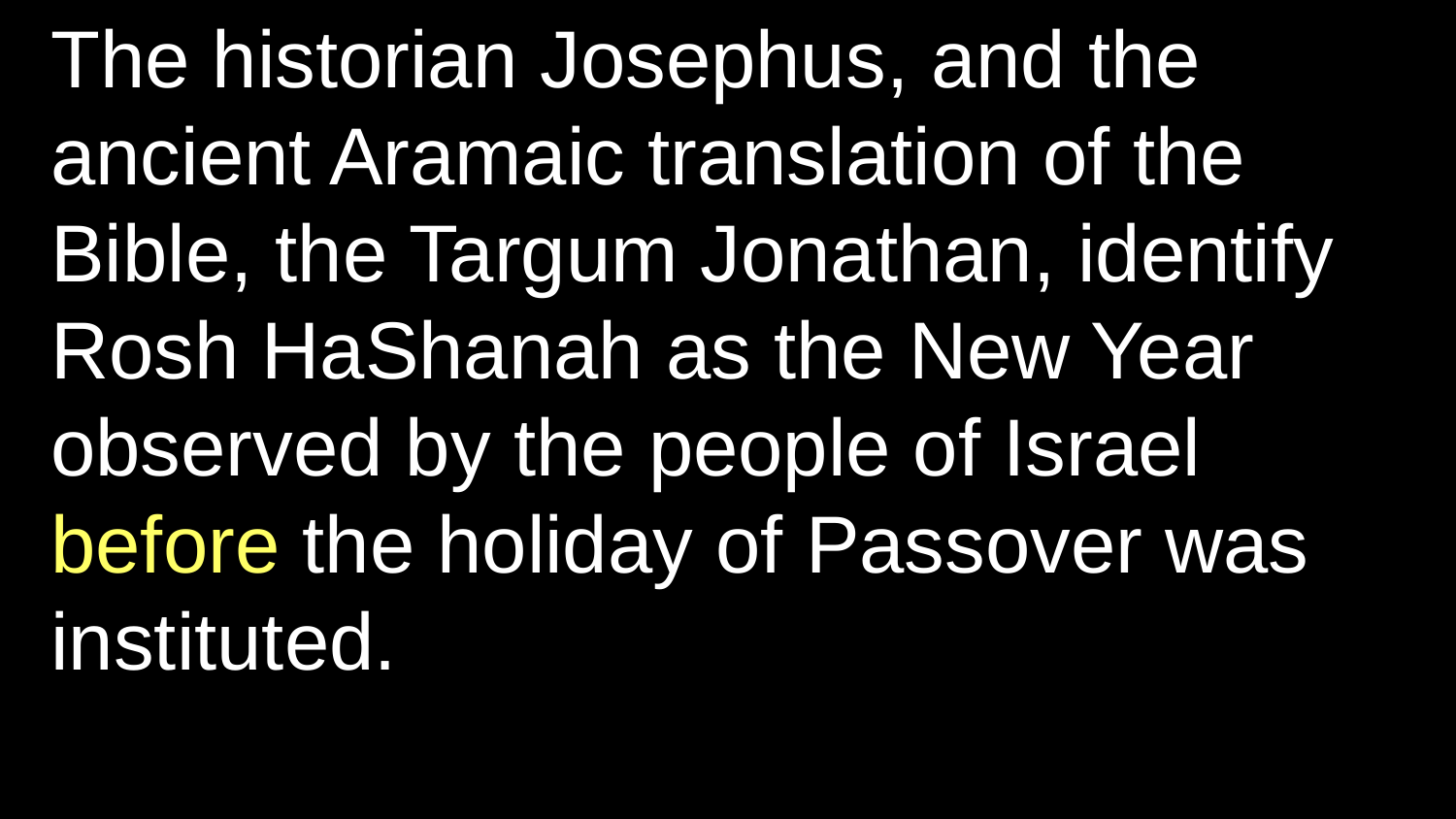

The historian Josephus, and the ancient Aramaic translation of the Bible, the Targum Jonathan, identify Rosh HaShanah as the New Year observed by the people of Israel before the holiday of Passover was instituted.